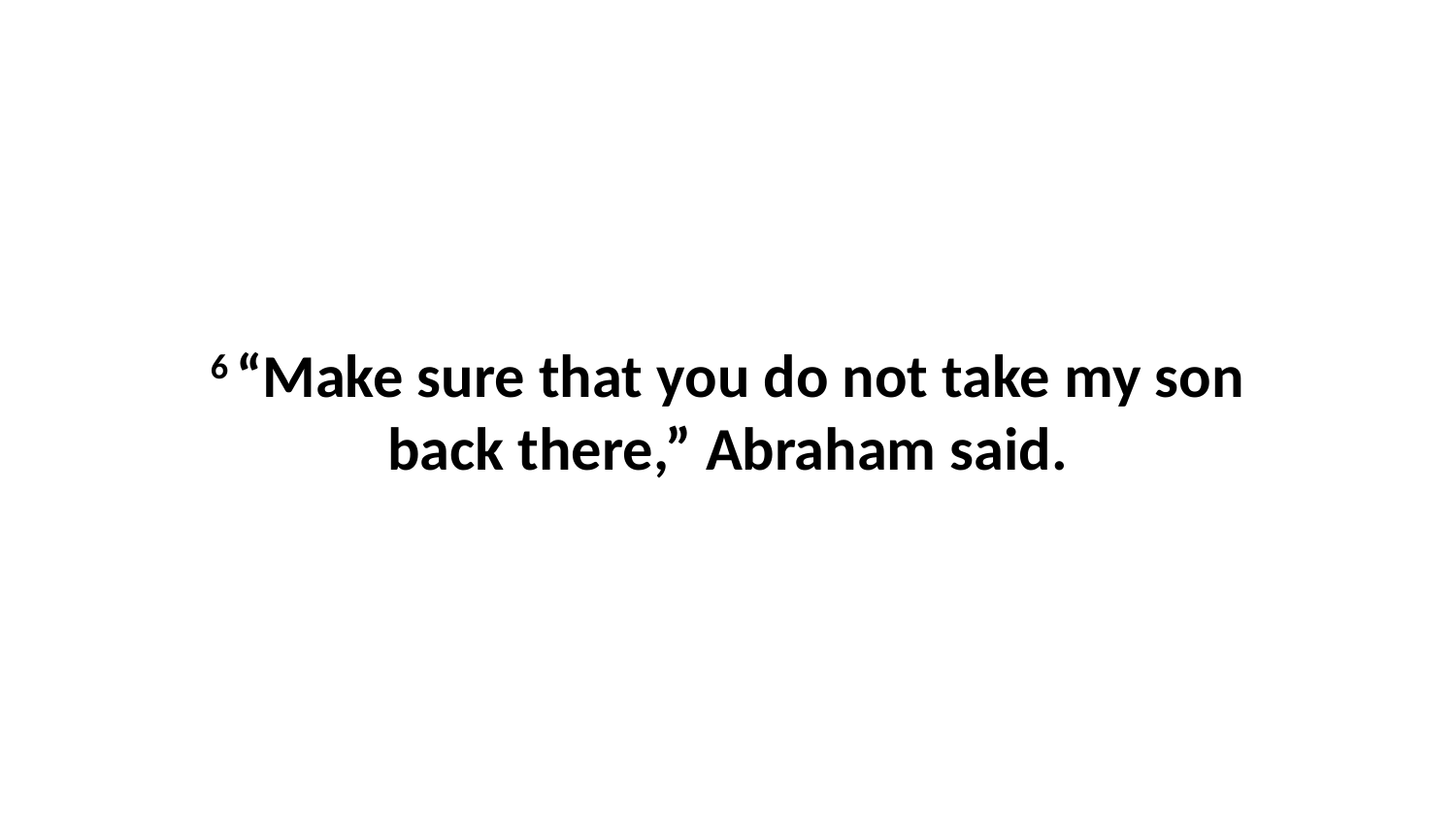

6 “Make sure that you do not take my son back there,” Abraham said.